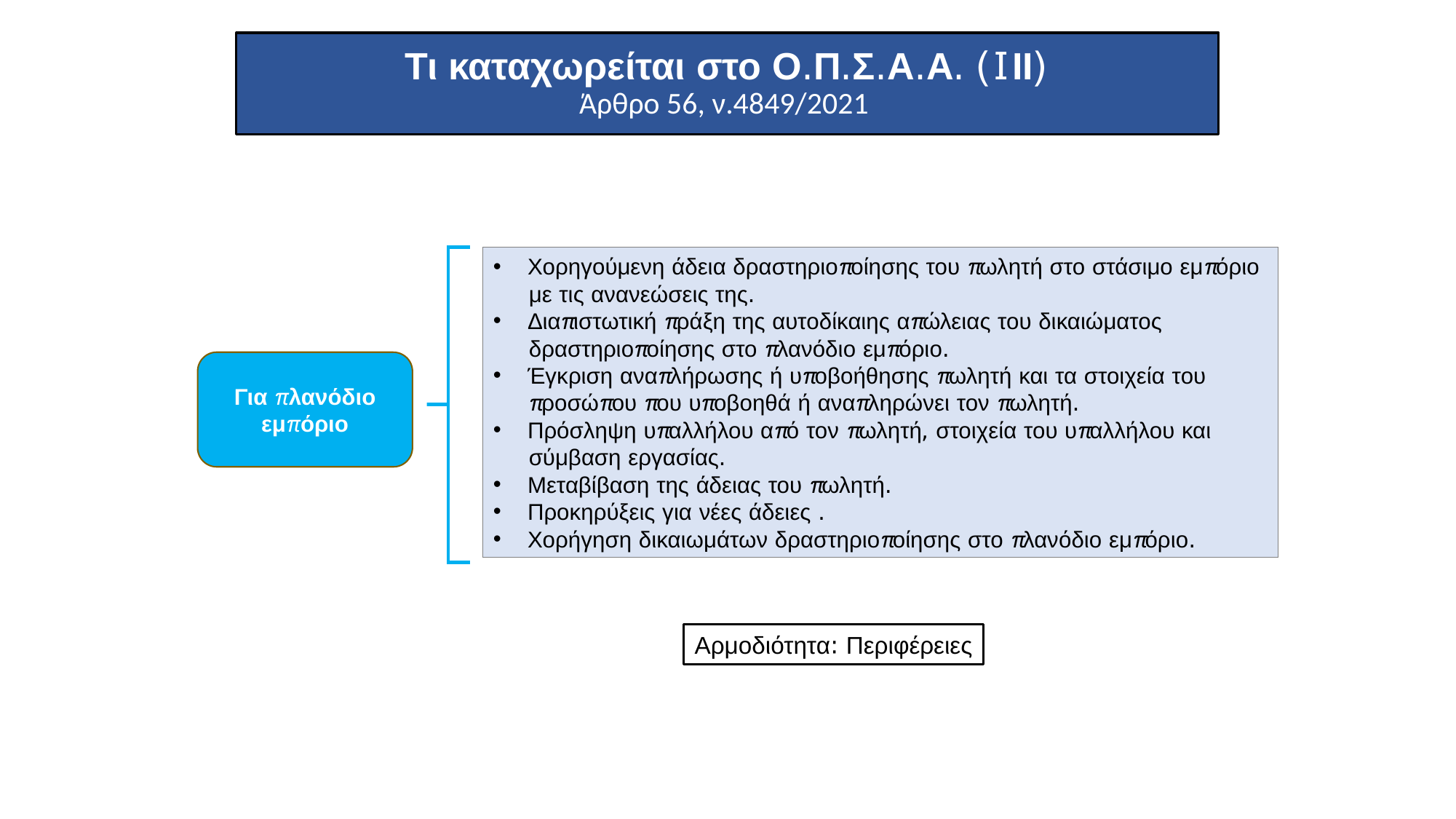

Τι καταχωρείται στο Ο.Π.Σ.Α.Α. (IΙΙ)
Άρθρο 56, ν.4849/2021

Χορηγούμενη άδεια δραστηριοποίησης του πωλητή στο στάσιμο εμπόριο
     με τις ανανεώσεις της.
Διαπιστωτική πράξη της αυτοδίκαιης απώλειας του δικαιώματος
     δραστηριοποίησης στο πλανόδιο εμπόριο.
Έγκριση αναπλήρωσης ή υποβοήθησης πωλητή και τα στοιχεία του
     προσώπου που υποβοηθά ή αναπληρώνει τον πωλητή.
Πρόσληψη υπαλλήλου από τον πωλητή, στοιχεία του υπαλλήλου και
     σύμβαση εργασίας.
Μεταβίβαση της άδειας του πωλητή.
Προκηρύξεις για νέες άδειες .
Χορήγηση δικαιωμάτων δραστηριοποίησης στο πλανόδιο εμπόριο.
Για πλανόδιο εμπόριο
Αρμοδιότητα: Περιφέρειες